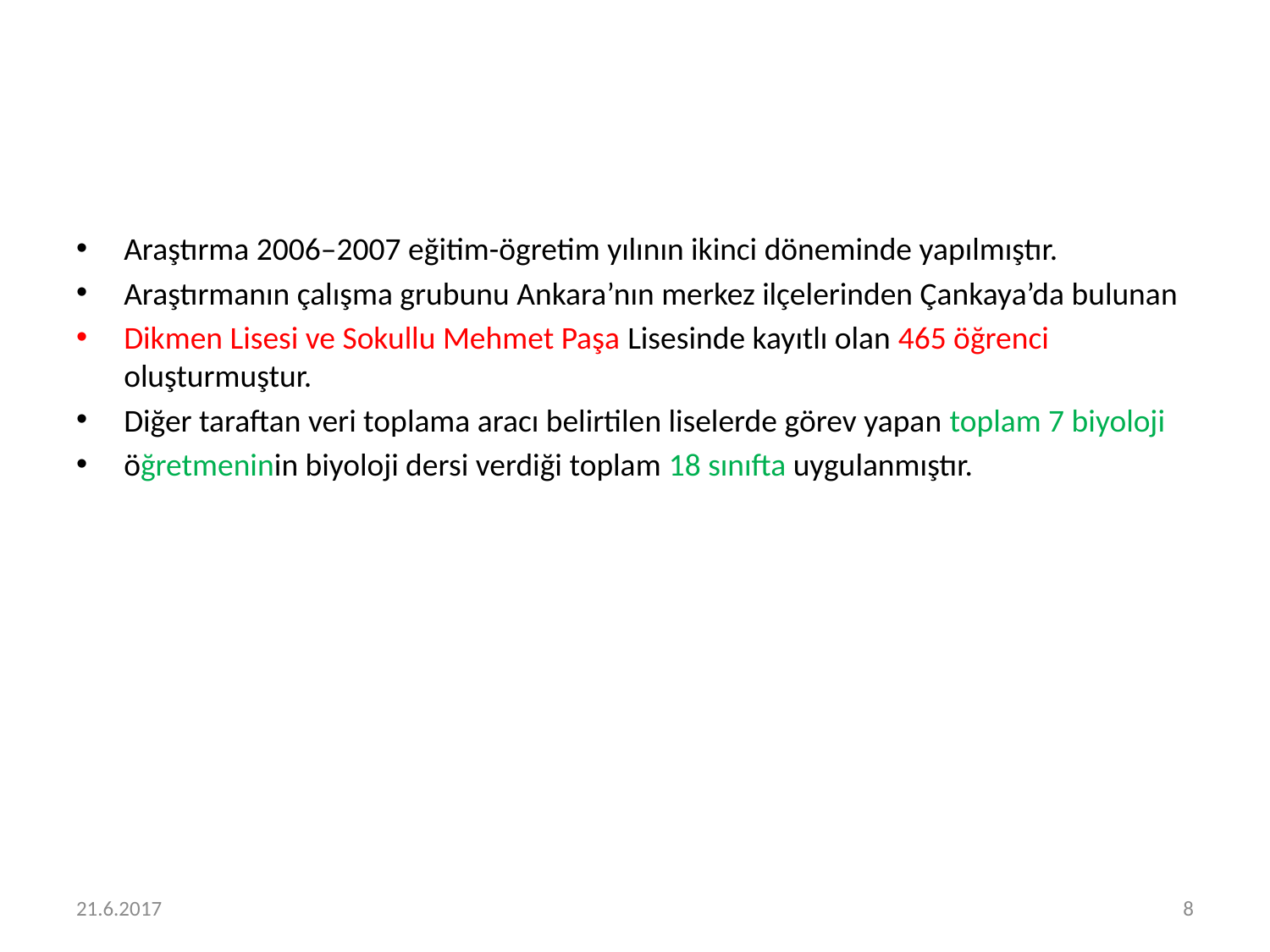

#
Araştırma 2006–2007 eğitim-ögretim yılının ikinci döneminde yapılmıştır.
Araştırmanın çalışma grubunu Ankara’nın merkez ilçelerinden Çankaya’da bulunan
Dikmen Lisesi ve Sokullu Mehmet Paşa Lisesinde kayıtlı olan 465 öğrenci oluşturmuştur.
Diğer taraftan veri toplama aracı belirtilen liselerde görev yapan toplam 7 biyoloji
öğretmeninin biyoloji dersi verdiği toplam 18 sınıfta uygulanmıştır.
21.6.2017
8